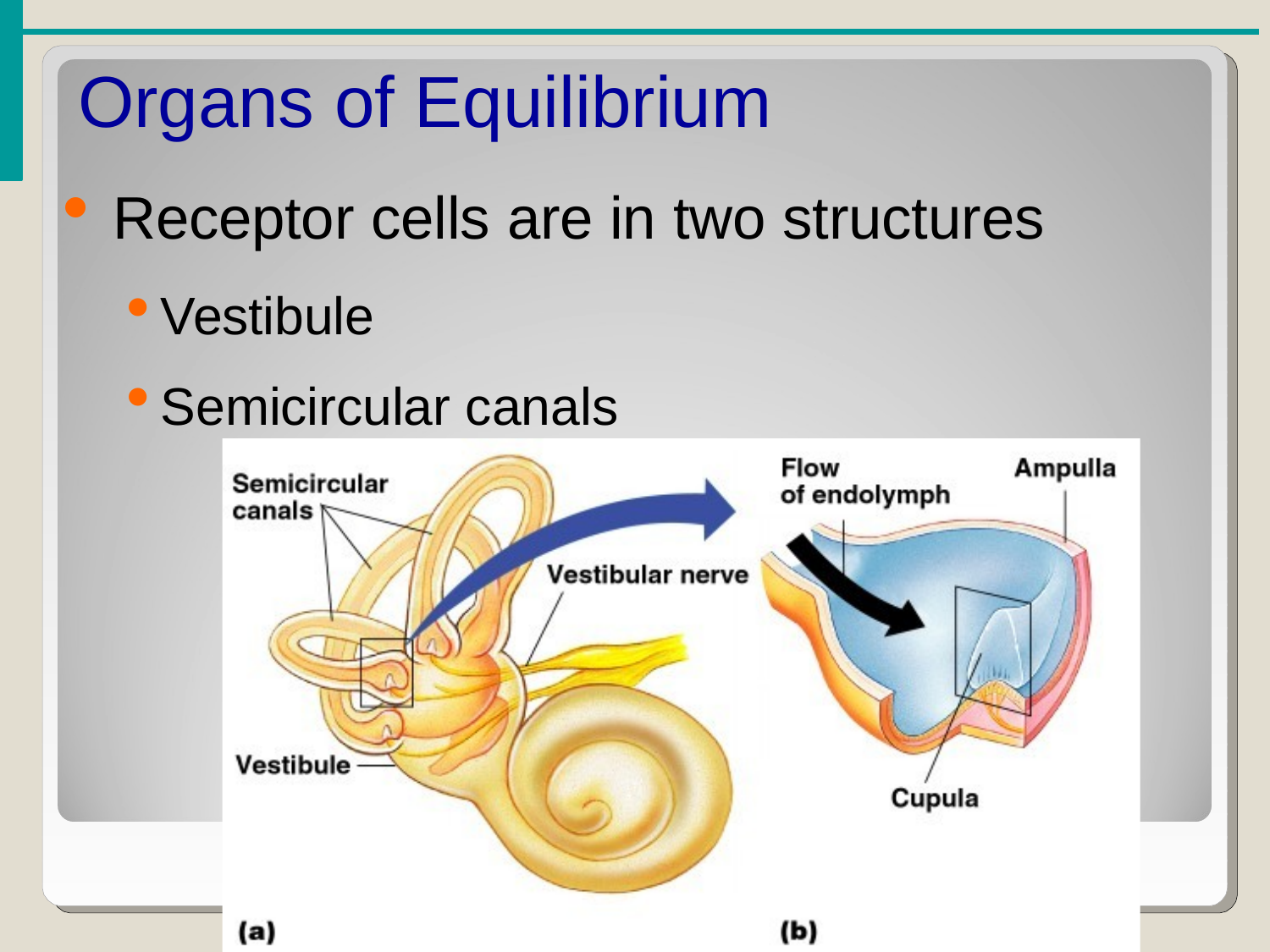

# Organs of Equilibrium

Receptor cells are in two structures
Vestibule
Semicircular canals